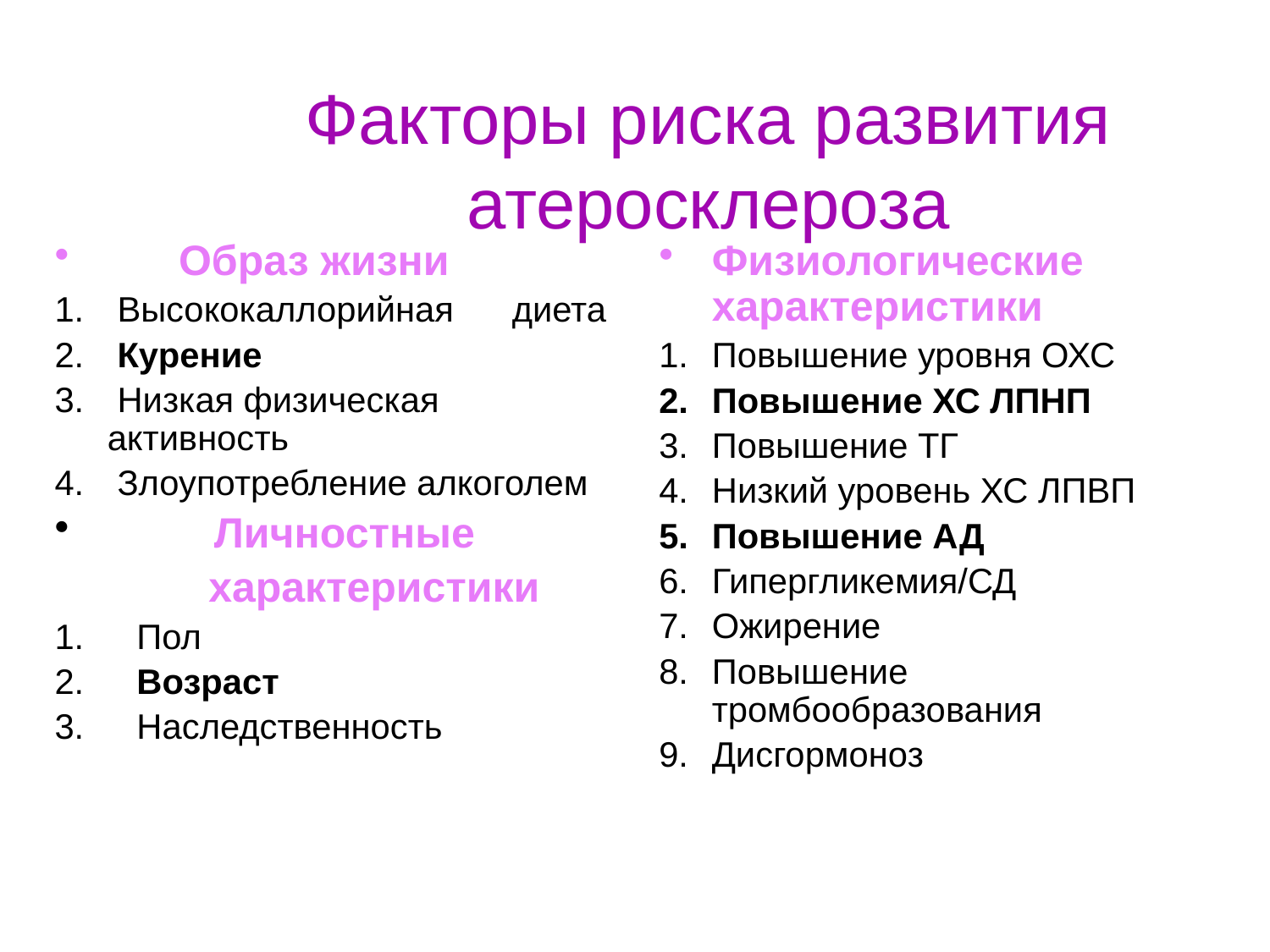

Факторы риска развития атеросклероза
      Образ жизни
 Высококаллорийная      диета
 Курение
 Низкая физическая активность
 Злоупотребление алкоголем
         Личностные
             характеристики
   Пол
   Возраст
   Наследственность
Физиологические характеристики
Повышение уровня ОХС
Повышение ХС ЛПНП
Повышение ТГ
Низкий уровень ХС ЛПВП
Повышение АД
Гипергликемия/СД
Ожирение
Повышение тромбообразования
Дисгормоноз